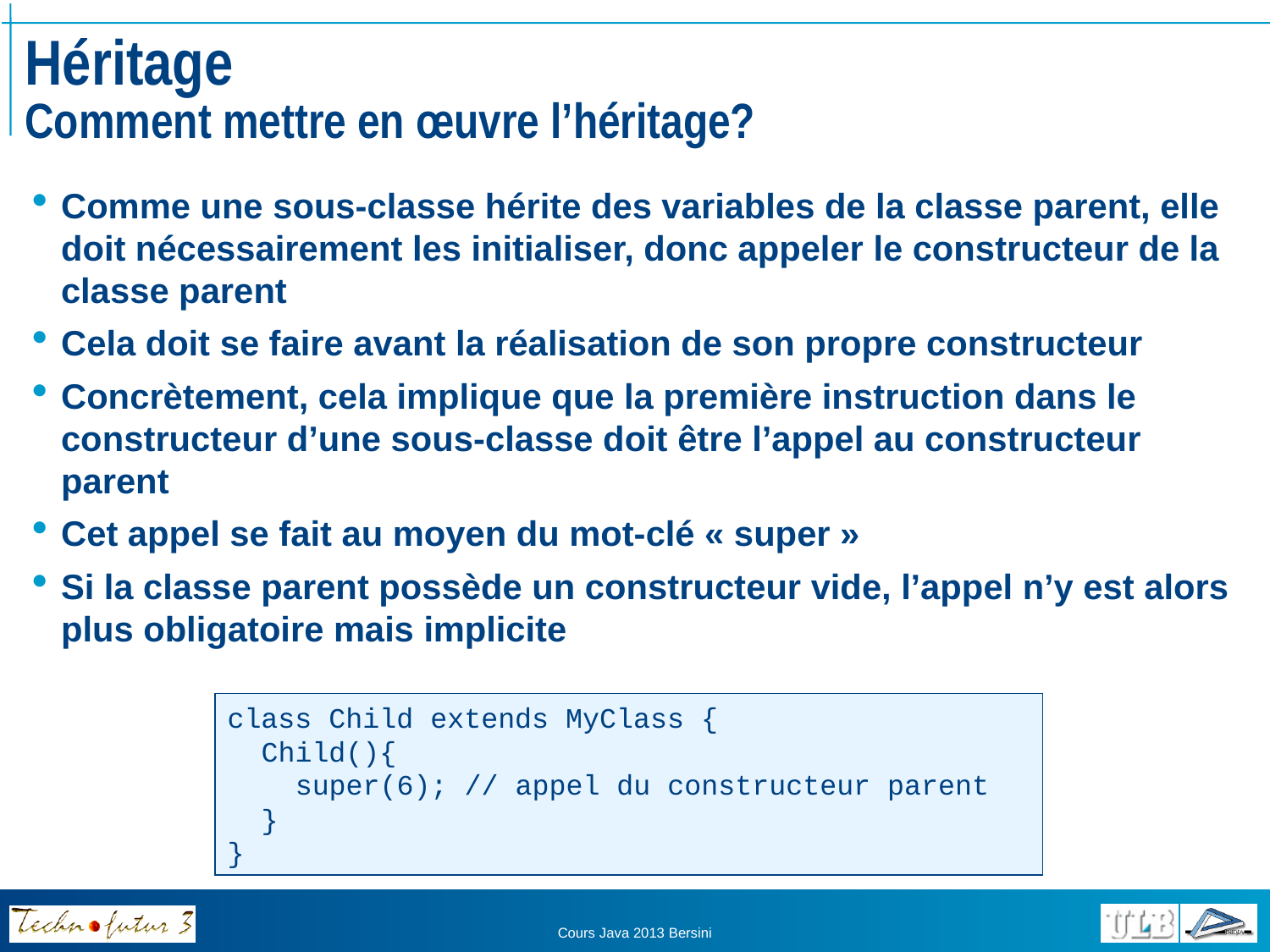

# Héritage Comment mettre en œuvre l’héritage?
Comme une sous-classe hérite des variables de la classe parent, elle doit nécessairement les initialiser, donc appeler le constructeur de la classe parent
Cela doit se faire avant la réalisation de son propre constructeur
Concrètement, cela implique que la première instruction dans le  constructeur d’une sous-classe doit être l’appel au constructeur parent
Cet appel se fait au moyen du mot-clé « super »
Si la classe parent possède un constructeur vide, l’appel n’y est alors plus obligatoire mais implicite
class Child extends MyClass {
  Child(){
    super(6); // appel du constructeur parent
  }
}
Cours Java 2013 Bersini